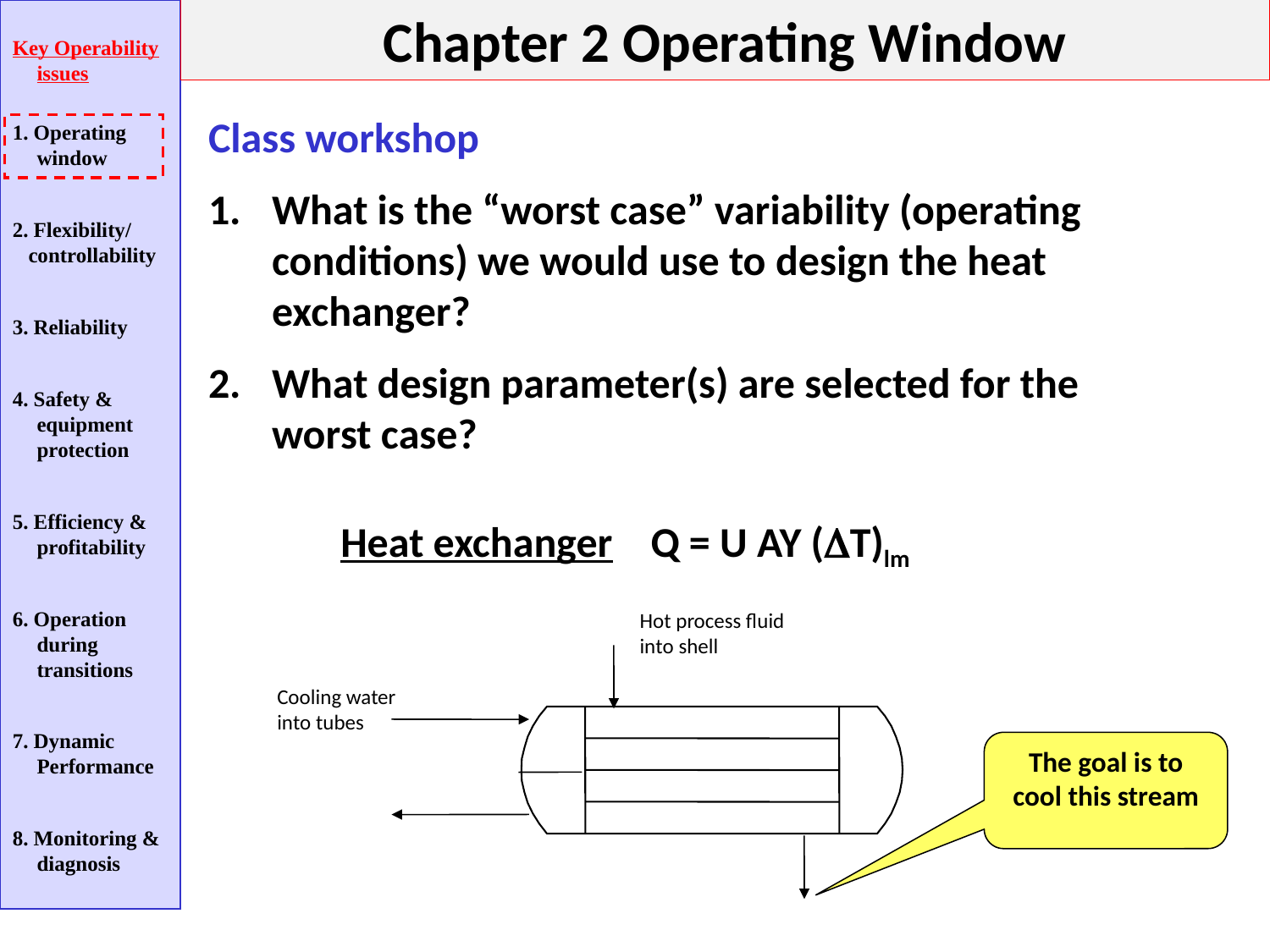

Chapter 2 Operating Window

Key Operability issues

1. Operating window

2. Flexibility/
   controllability

3. Reliability

4. Safety & equipment protection

5. Efficiency & profitability

6. Operation during transitions

7. Dynamic Performance

8. Monitoring & diagnosis

Class workshop
What is the “worst case” variability (operating conditions) we would use to design the heat exchanger?
What design parameter(s) are selected for the worst case?

Heat exchanger    Q = U AY (ΔT)lm
Hot process fluid  into shell

Cooling water into tubes

The goal is to cool this stream